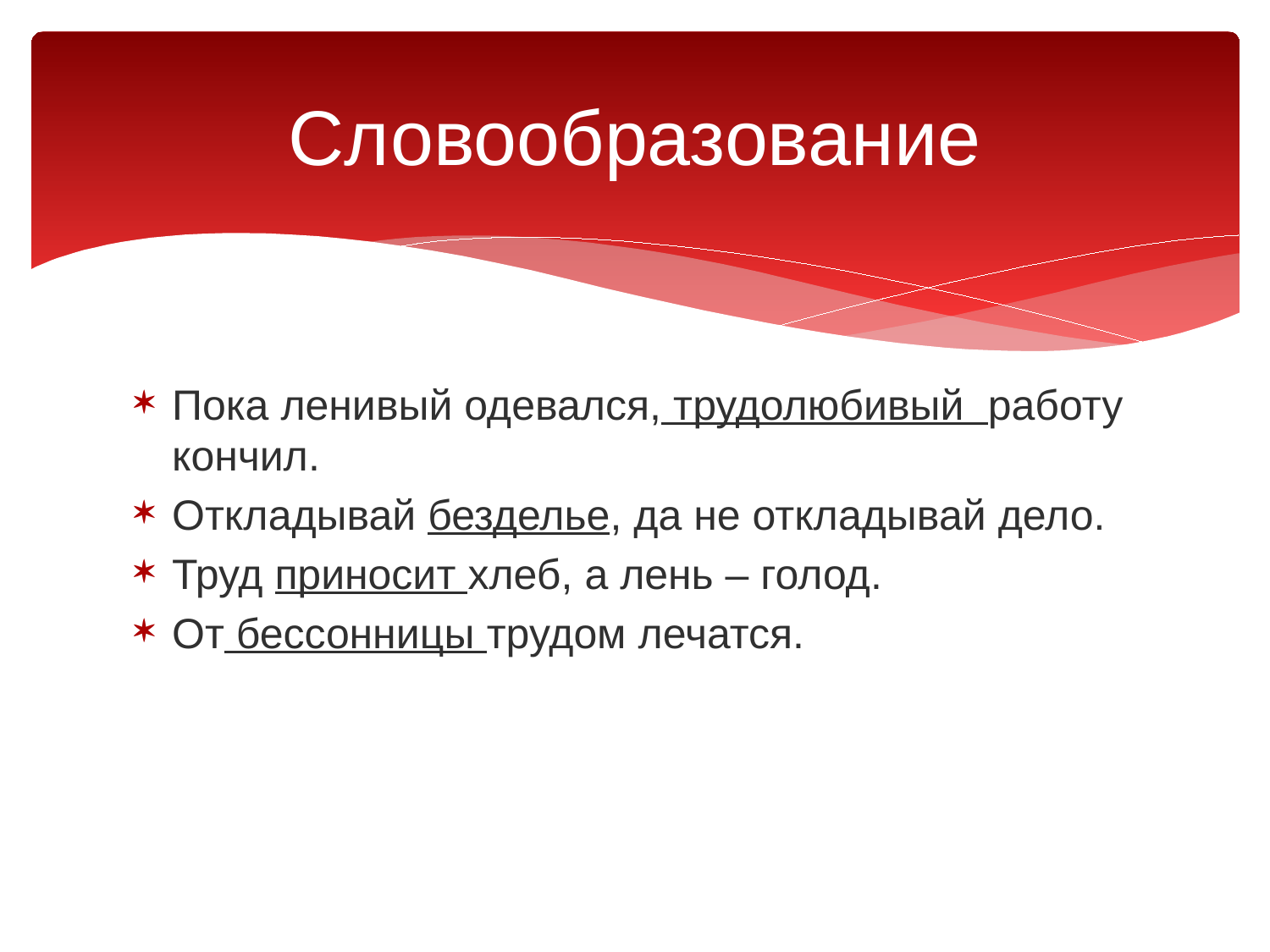

# Словообразование
Пока ленивый одевался, трудолюбивый  работу кончил.
Откладывай безделье, да не откладывай дело.
Труд приносит хлеб, а лень – голод.
От бессонницы трудом лечатся.